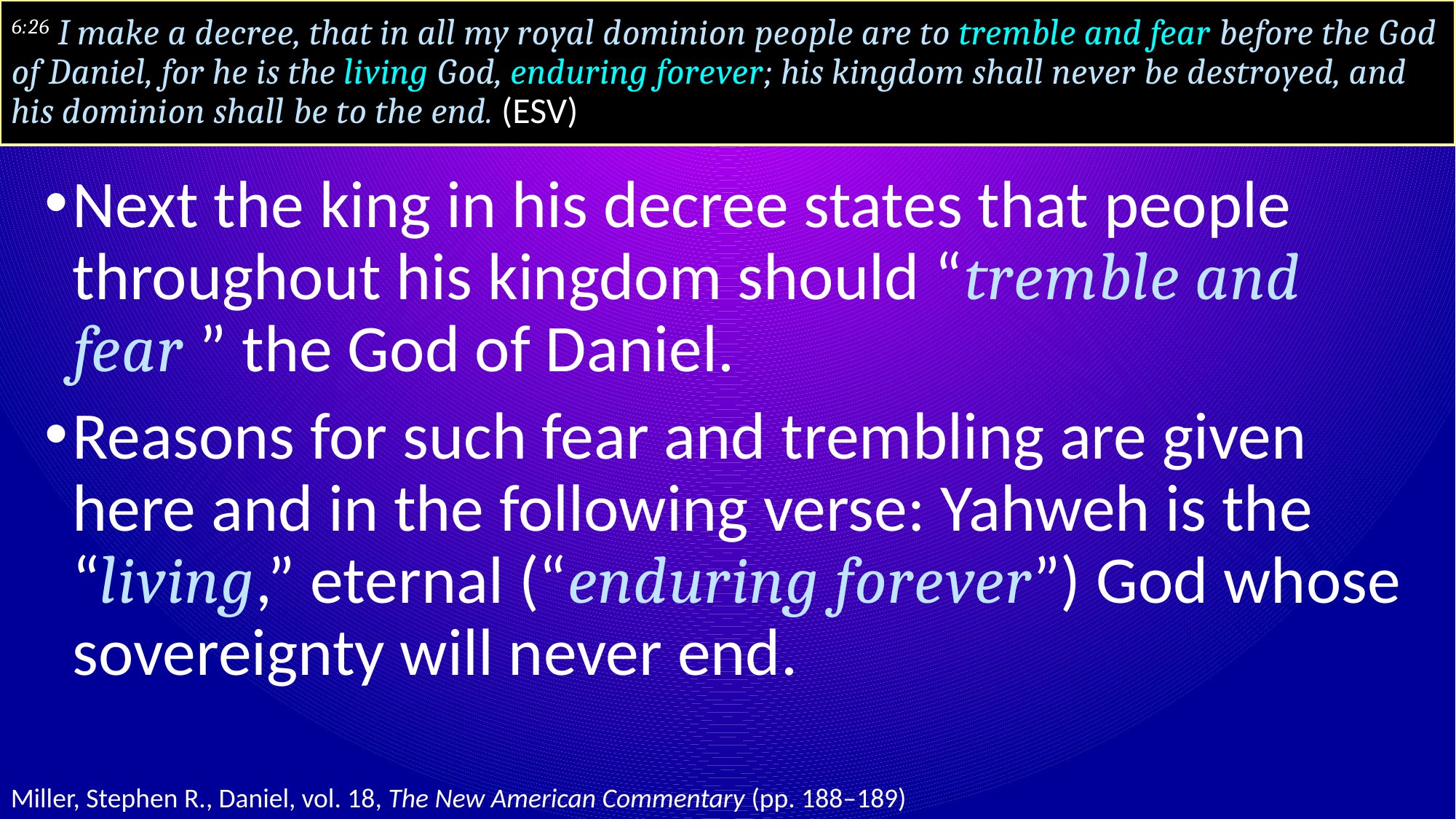

# 6:26 I make a decree, that in all my royal dominion people are to tremble and fear before the God of Daniel, for he is the living God, enduring forever; his kingdom shall never be destroyed, and his dominion shall be to the end. (ESV)
Next the king in his decree states that people throughout his kingdom should “tremble and fear ” the God of Daniel.
Reasons for such fear and trembling are given here and in the following verse: Yahweh is the “living,” eternal (“enduring forever”) God whose sovereignty will never end.
Miller, Stephen R., Daniel, vol. 18, The New American Commentary (pp. 188–189)